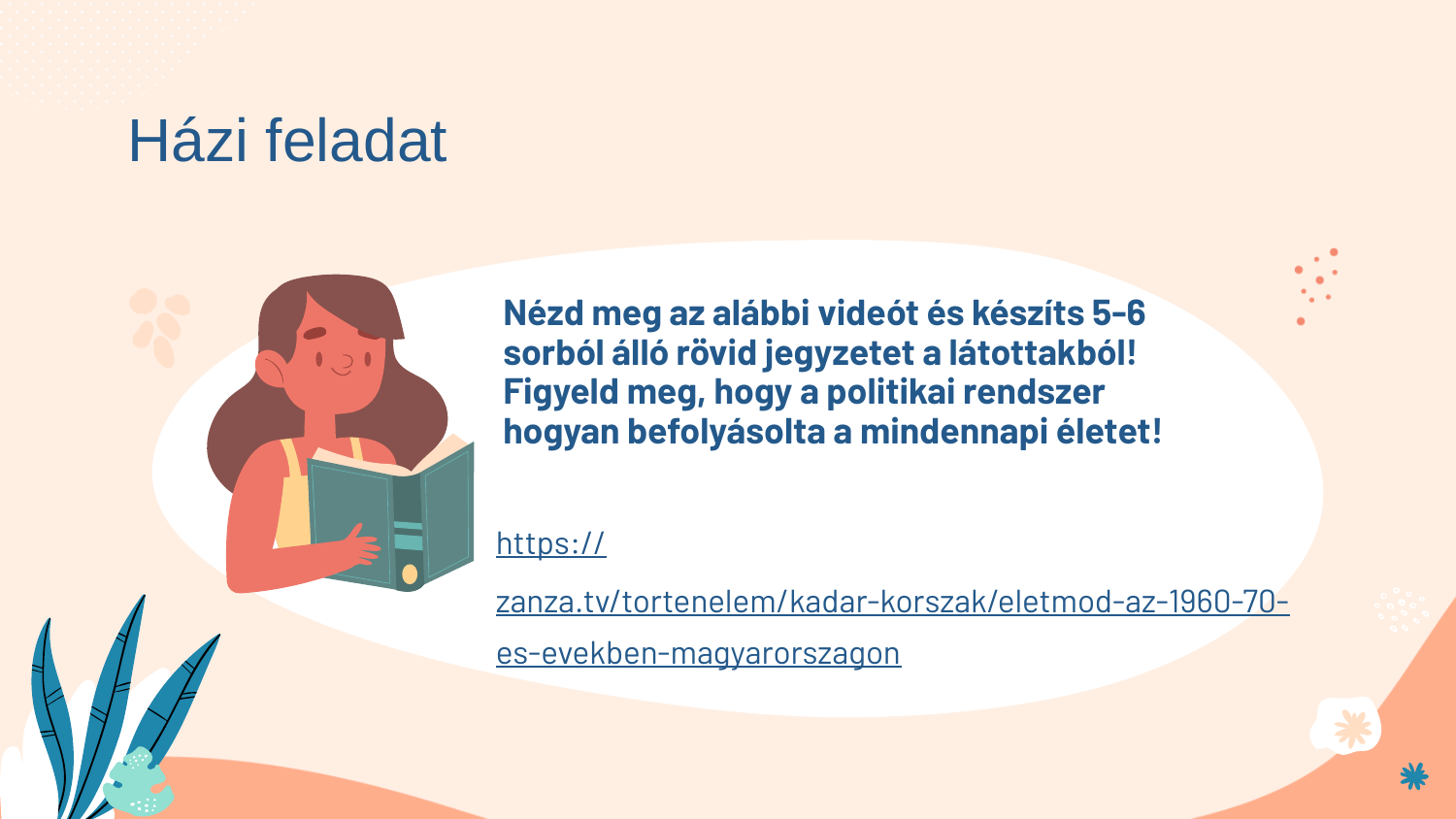

Házi feladat

Nézd meg az alábbi videót és készíts 5-6 sorból álló rövid jegyzetet a látottakból! Figyeld meg, hogy a politikai rendszer hogyan befolyásolta a mindennapi életet!
https://zanza.tv/tortenelem/kadar-korszak/eletmod-az-1960-70-es-evekben-magyarorszagon